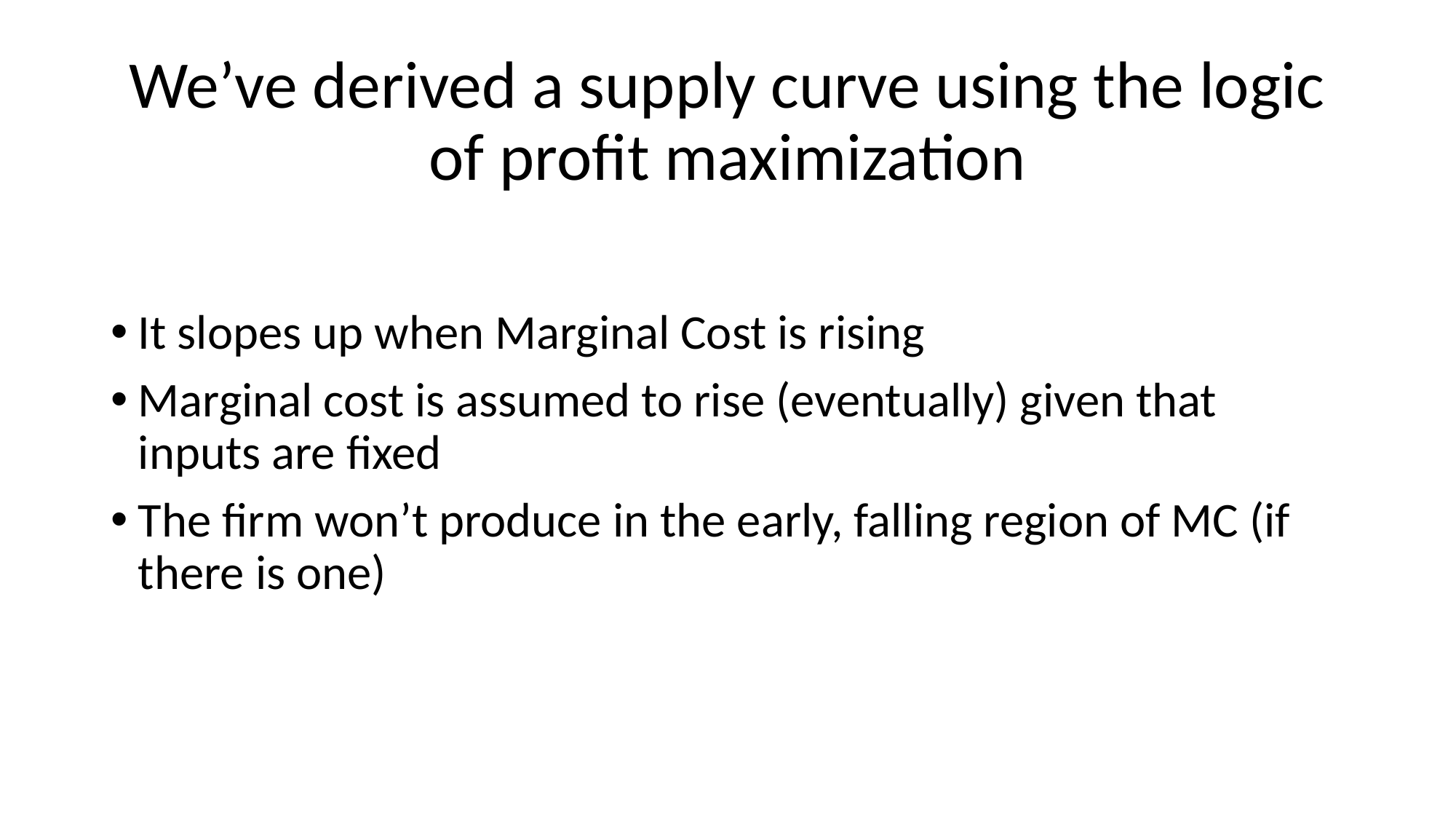

# We’ve derived a supply curve using the logic of profit maximization
It slopes up when Marginal Cost is rising
Marginal cost is assumed to rise (eventually) given that inputs are fixed
The firm won’t produce in the early, falling region of MC (if there is one)